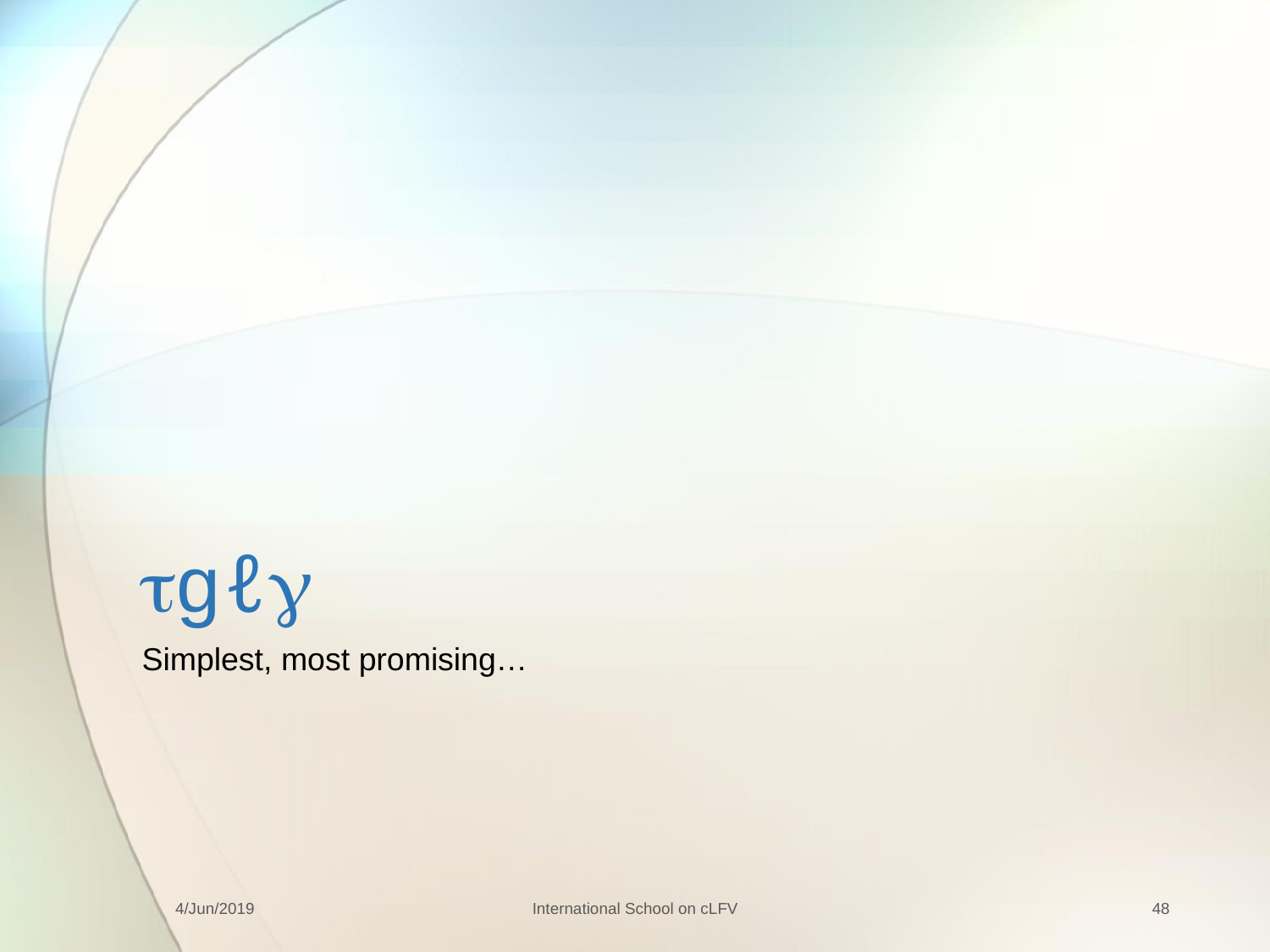

# τgℓγ
Simplest, most promising…
4/Jun/2019
International School on cLFV
48